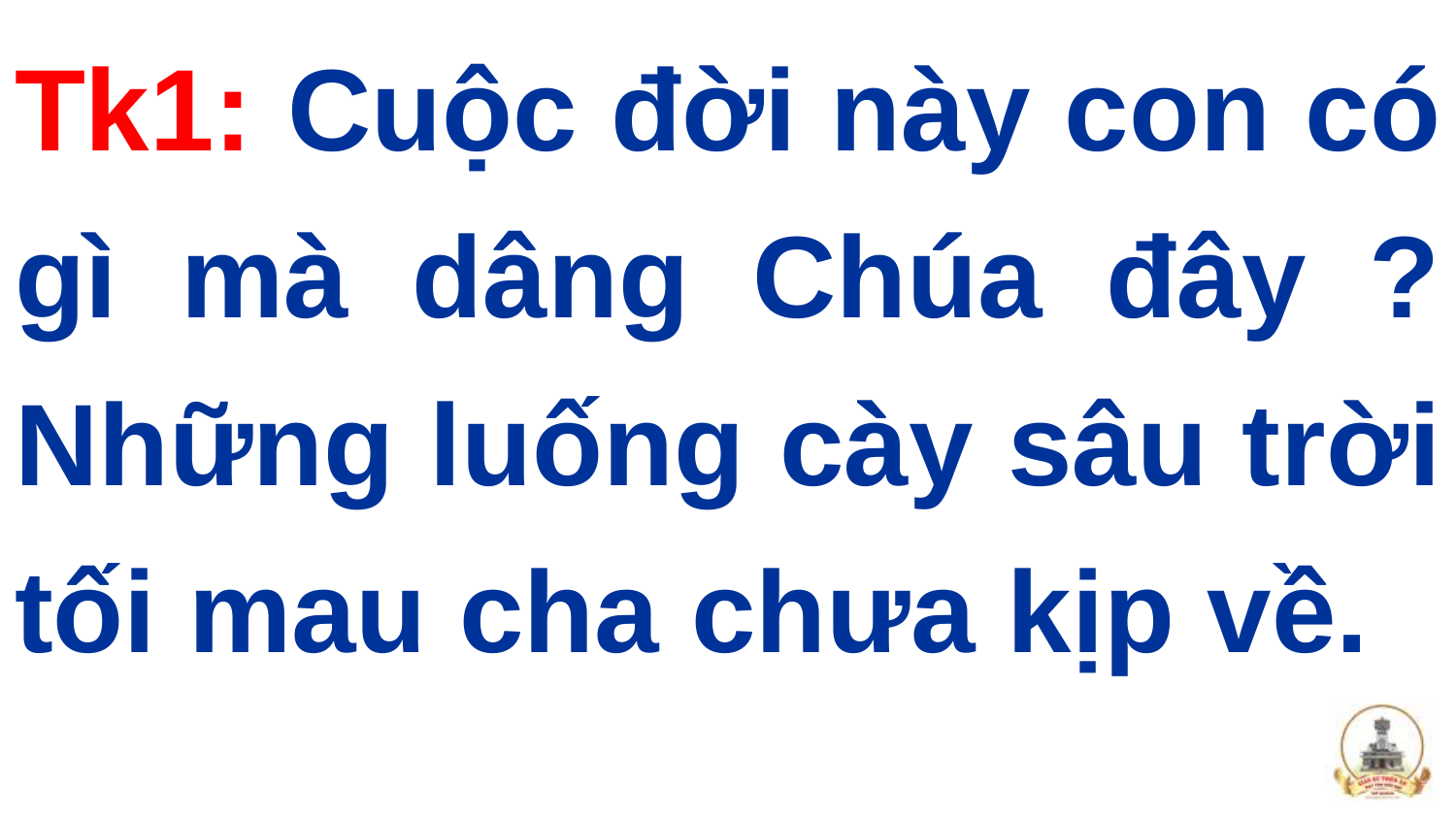

Tk1: Cuộc đời này con có gì mà dâng Chúa đây ? Những luống cày sâu trời tối mau cha chưa kịp về.